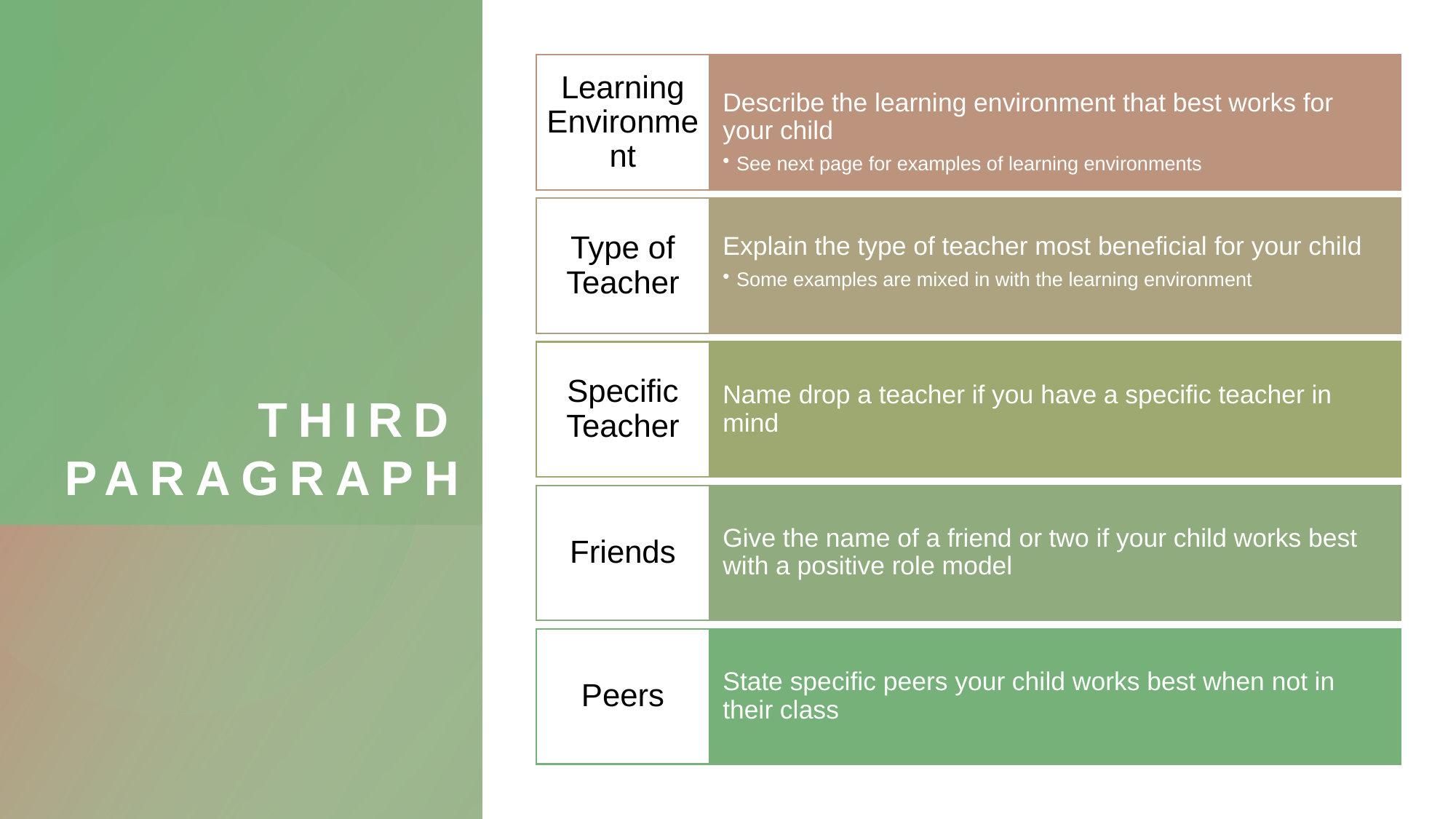

Describe the learning environment that best works for your child
See next page for examples of learning environments
Learning Environment
Explain the type of teacher most beneficial for your child
Some examples are mixed in with the learning environment
Type of Teacher
Name drop a teacher if you have a specific teacher in mind
Specific Teacher
Give the name of a friend or two if your child works best with a positive role model
Friends
State specific peers your child works best when not in their class
Peers
# Third Paragraph